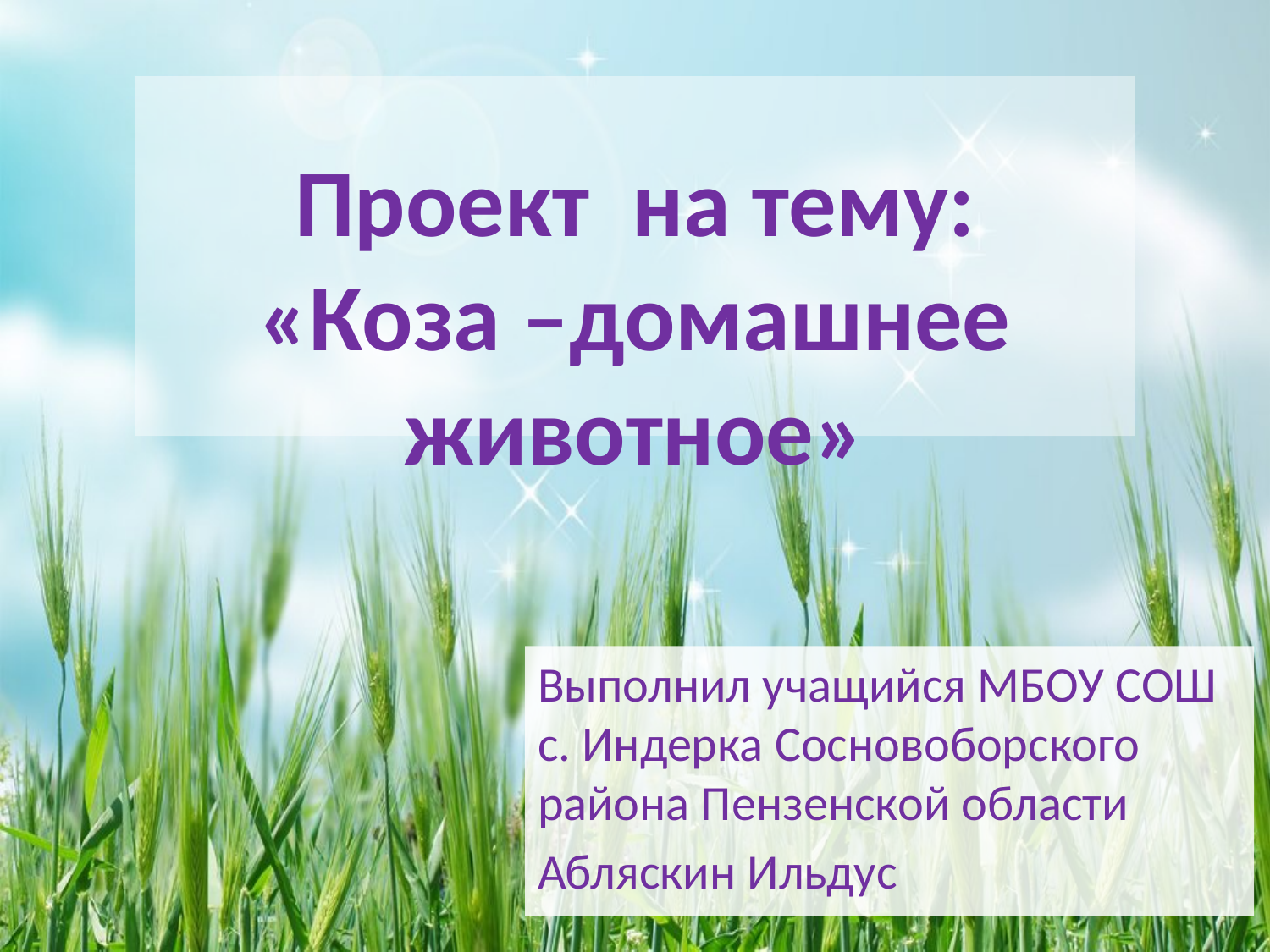

# Проект  на тему: «Коза –домашнее животное»
Выполнил учащийся МБОУ СОШ с. Индерка Сосновоборского района Пензенской области
Абляскин Ильдус